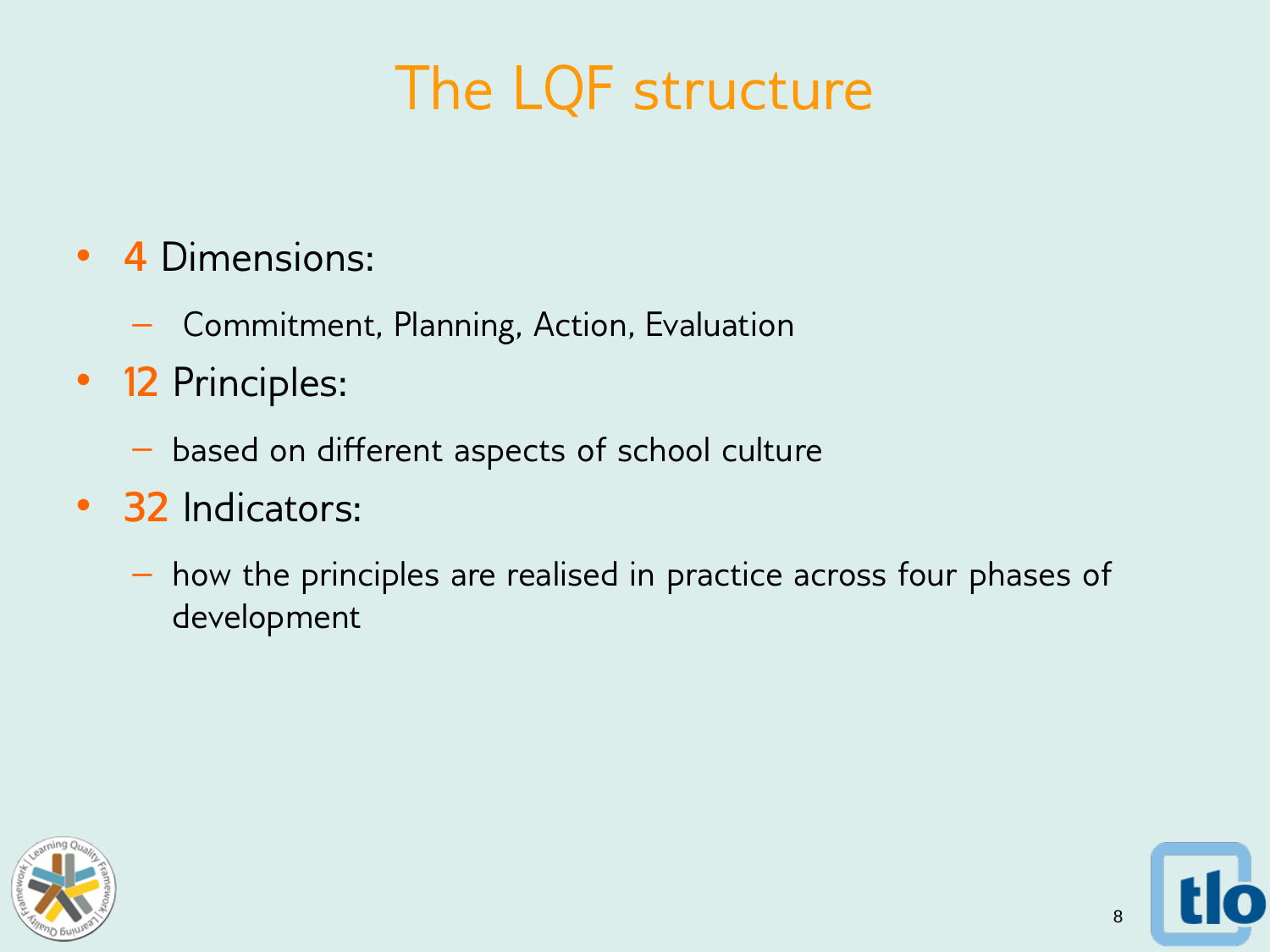

# The LQF structure
4 Dimensions:
 Commitment, Planning, Action, Evaluation
12 Principles:
based on different aspects of school culture
32 Indicators:
how the principles are realised in practice across four phases of development

8